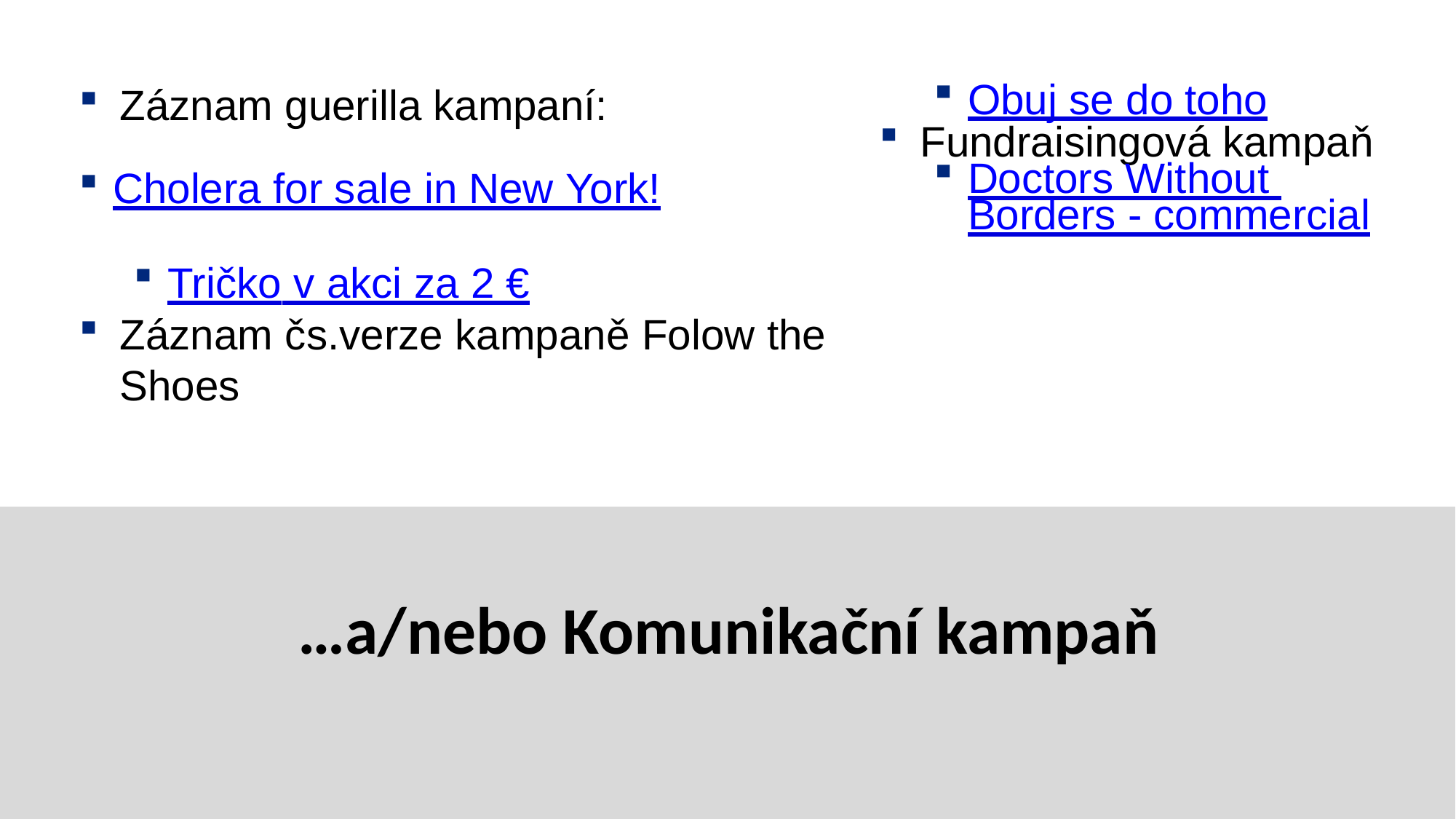

Záznam guerilla kampaní:
Obuj se do toho
Fundraisingová kampaň
Doctors Without Borders - commercial
Cholera for sale in New York!
Tričko v akci za 2 €
Záznam čs.verze kampaně Folow the  Shoes

# …a/nebo Komunikační kampaň